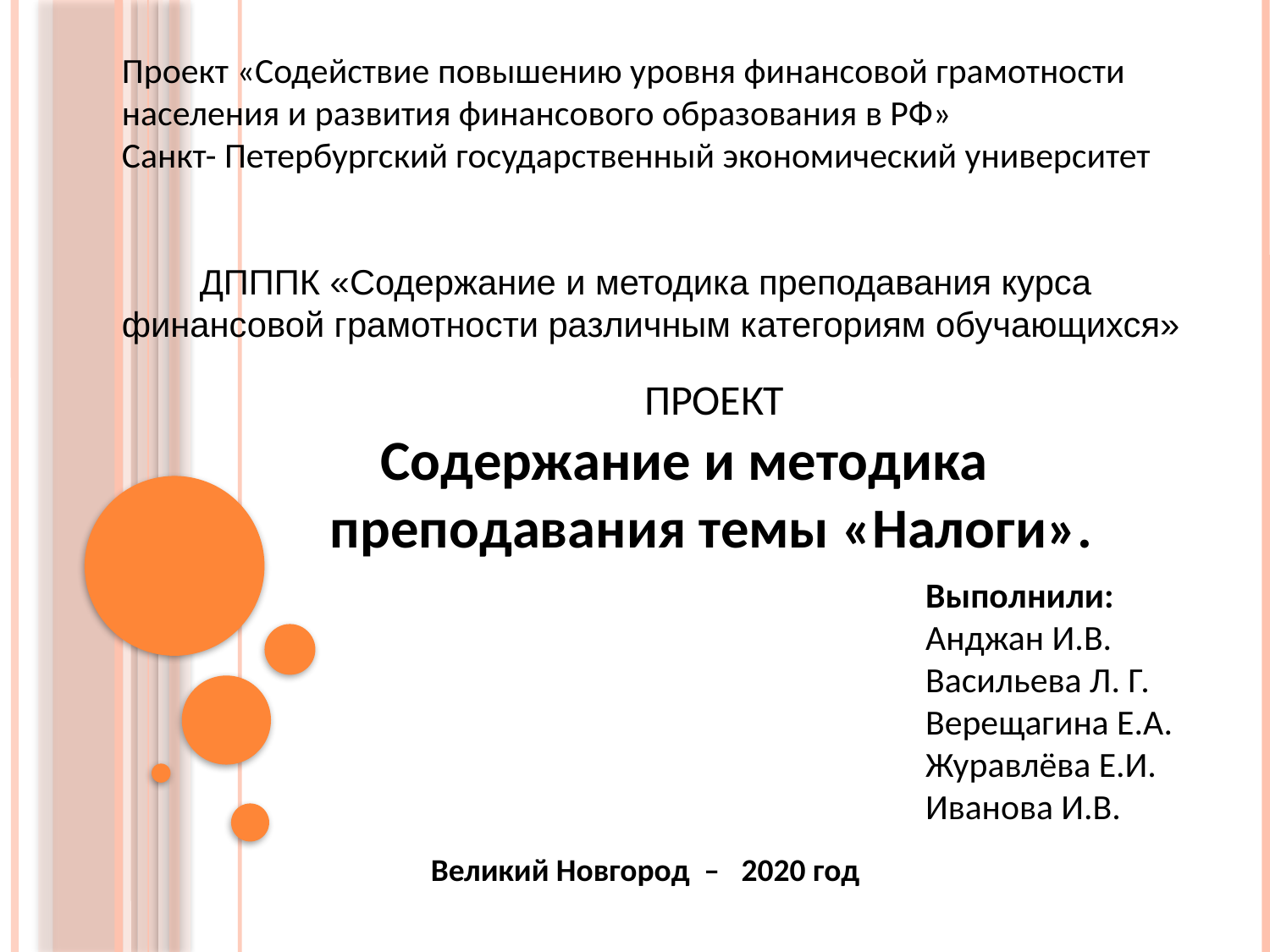

Проект «Содействие повышению уровня финансовой грамотности     населения и развития финансового образования в РФ»
Санкт- Петербургский государственный экономический университет

        ДПППК «Содержание и методика преподавания курса финансовой грамотности различным категориям обучающихся»

# ПРОЕКТ Содержание и методика преподавания темы «Налоги».
Выполнили:
Анджан И.В.
Васильева Л. Г.
Верещагина Е.А.
Журавлёва Е.И.
Иванова И.В.
                                                    Великий Новгород  –   2020 год